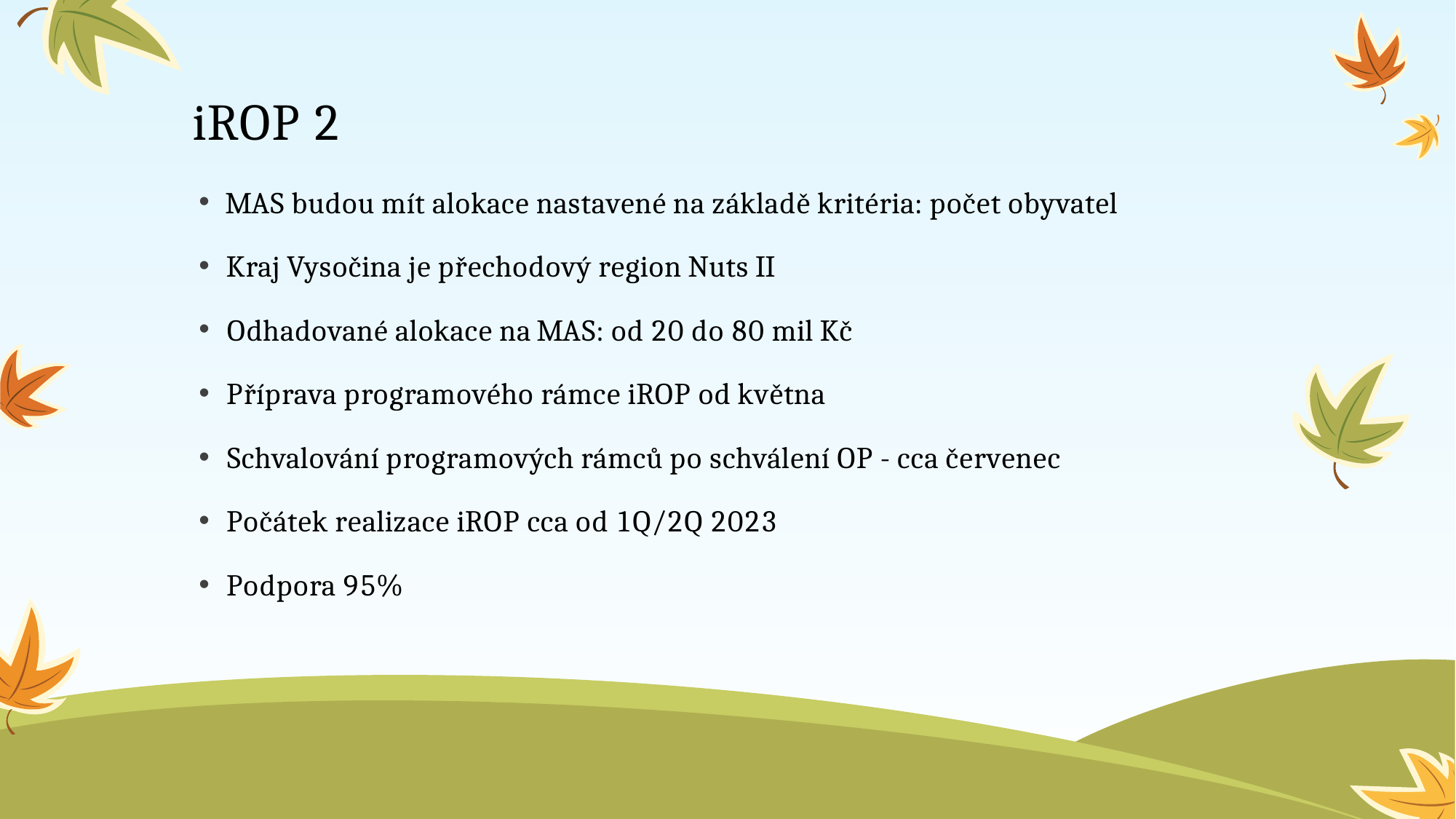

# iROP 2
MAS budou mít alokace nastavené na základě kritéria: počet obyvatel
Kraj Vysočina je přechodový region Nuts II
Odhadované alokace na MAS: od 20 do 80 mil Kč
Příprava programového rámce iROP od května
Schvalování programových rámců po schválení OP - cca červenec
Počátek realizace iROP cca od 1Q/2Q 2023
Podpora 95%